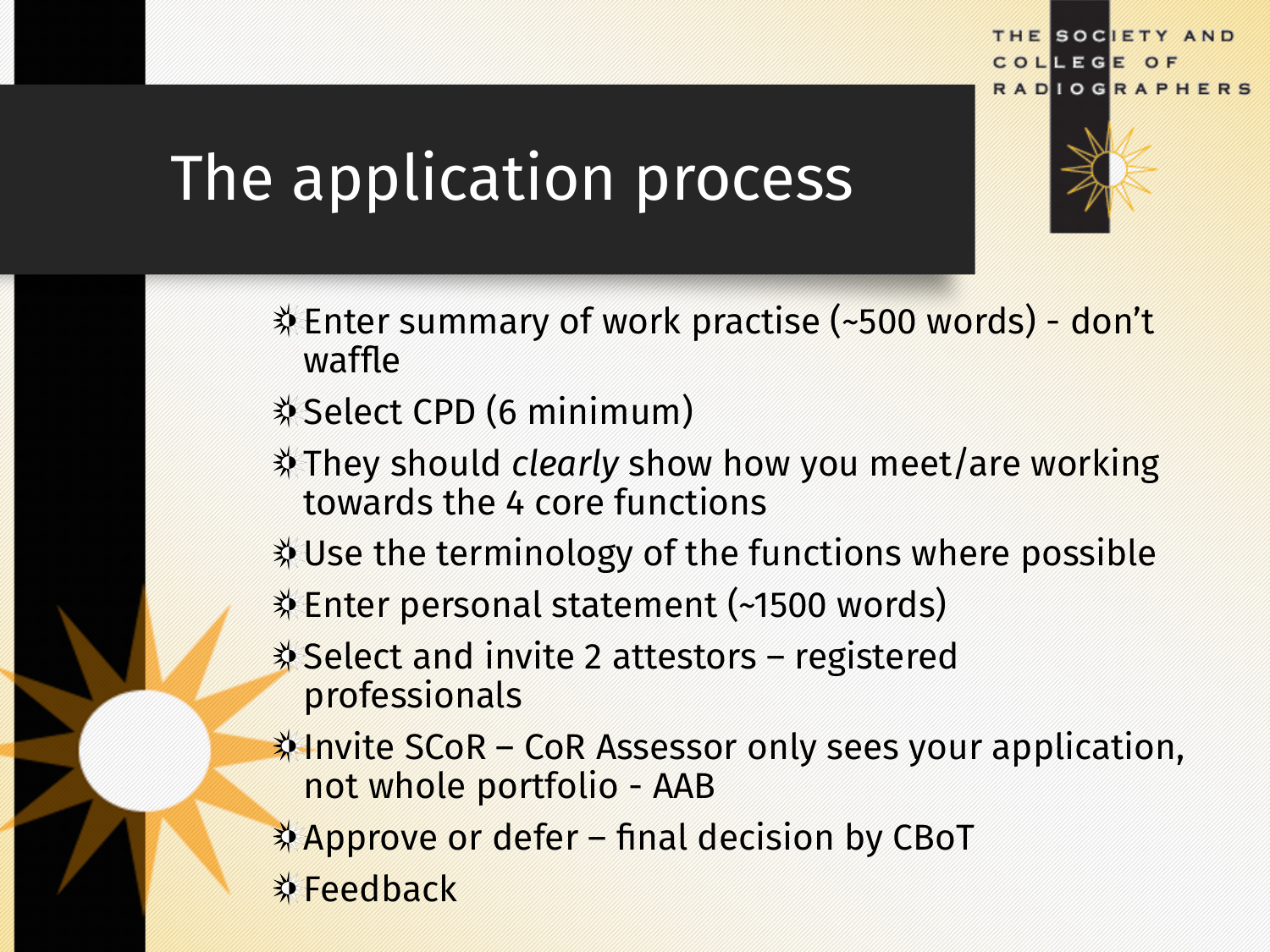

# The application process
Enter summary of work practise (~500 words) - don’t waffle
Select CPD (6 minimum)
They should clearly show how you meet/are working towards the 4 core functions
Use the terminology of the functions where possible
Enter personal statement (~1500 words)
Select and invite 2 attestors – registered professionals
Invite SCoR – CoR Assessor only sees your application, not whole portfolio - AAB
Approve or defer – final decision by CBoT
Feedback